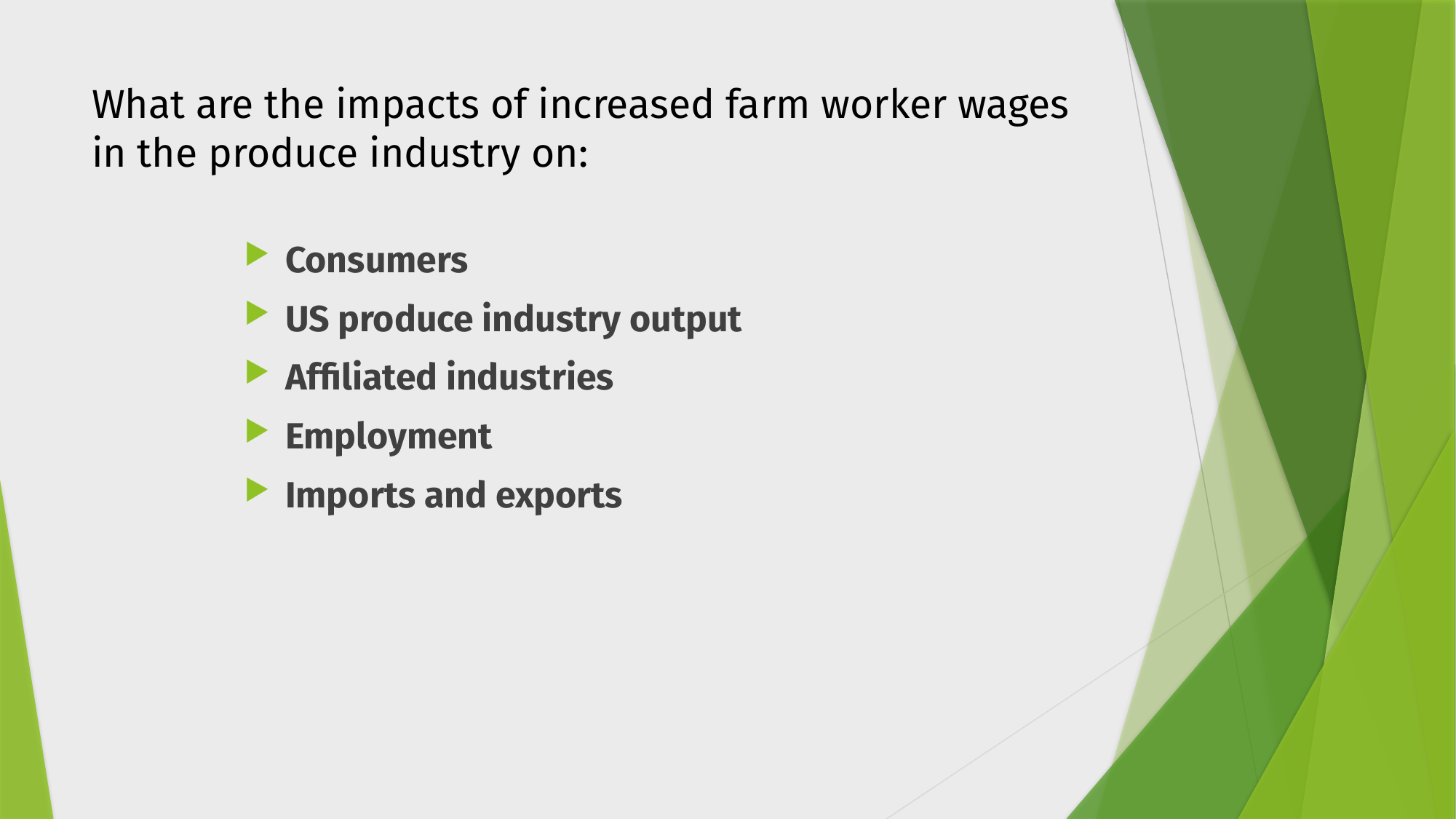

# What are the impacts of increased farm worker wages in the produce industry on:
Consumers
US produce industry output
Affiliated industries
Employment
Imports and exports